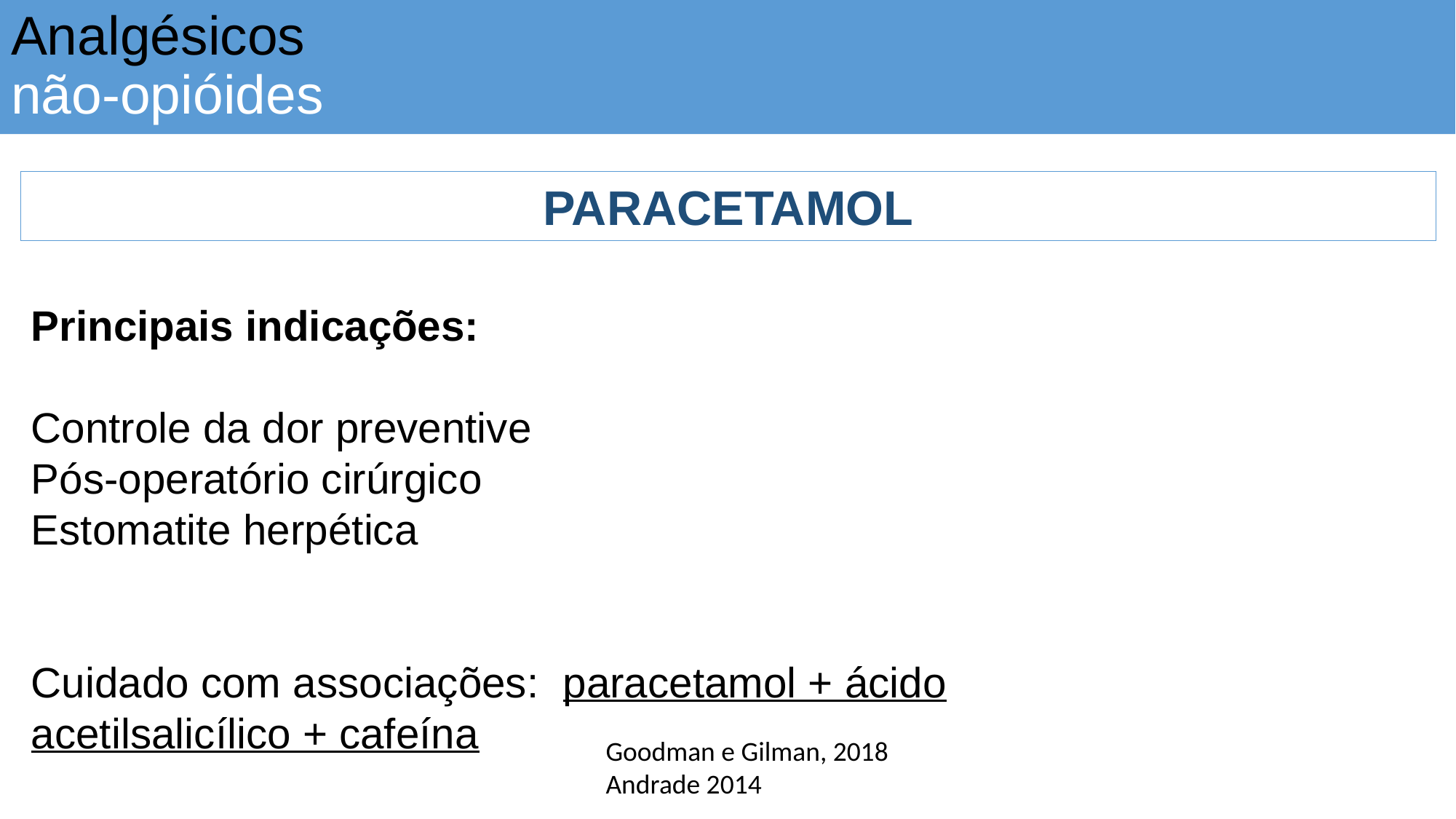

Analgésicos
não-opióides
Paracetamol
Principais indicações:

Controle da dor preventive
Pós-operatório cirúrgico
Estomatite herpética

Cuidado com associações:  paracetamol + ácido acetilsalicílico + cafeína
Goodman e Gilman, 2018
Andrade 2014